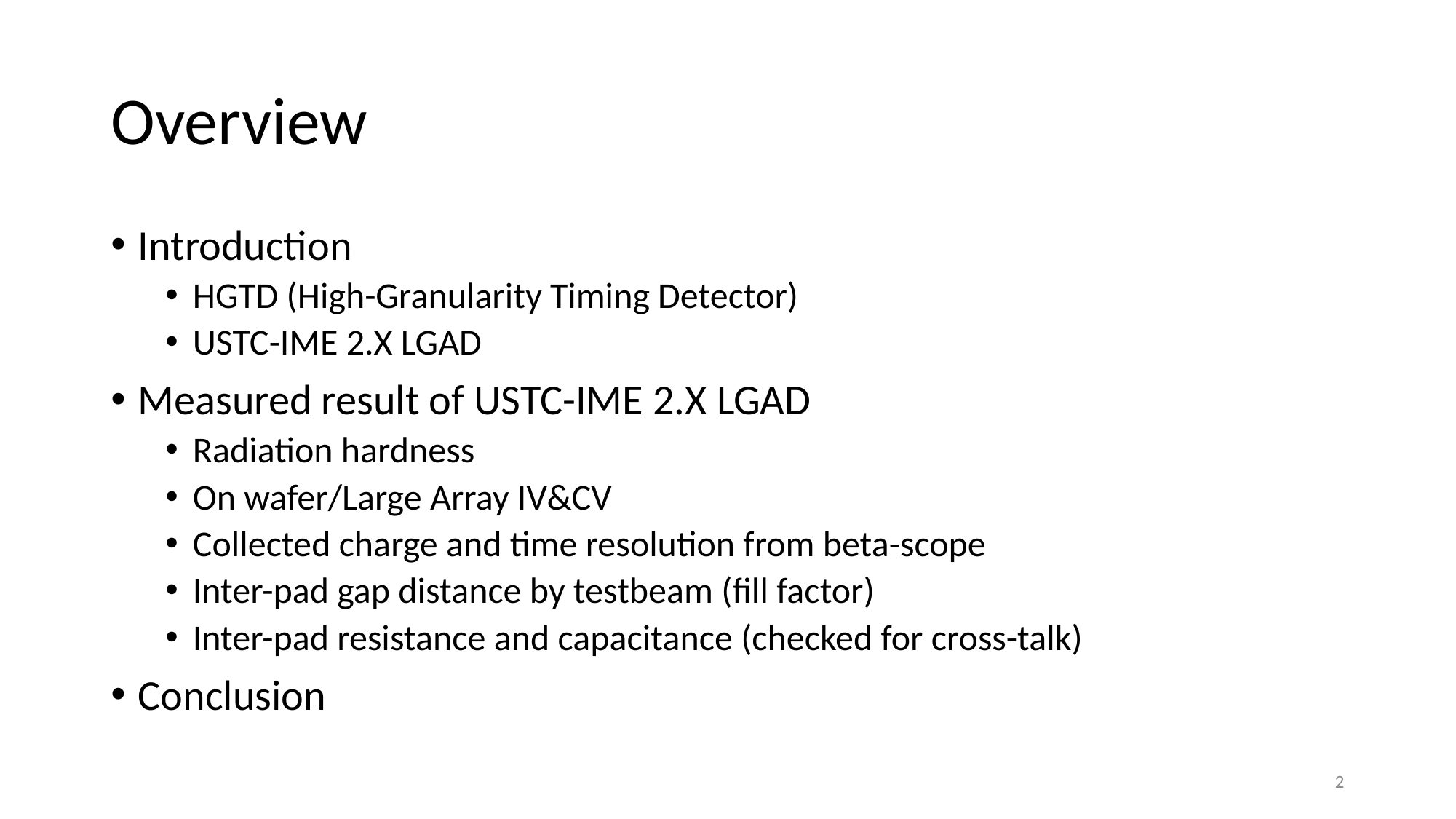

# Overview
Introduction
HGTD (High-Granularity Timing Detector)
USTC-IME 2.X LGAD
Measured result of USTC-IME 2.X LGAD
Radiation hardness
On wafer/Large Array IV&CV
Collected charge and time resolution from beta-scope
Inter-pad gap distance by testbeam (fill factor)
Inter-pad resistance and capacitance (checked for cross-talk)
Conclusion

2